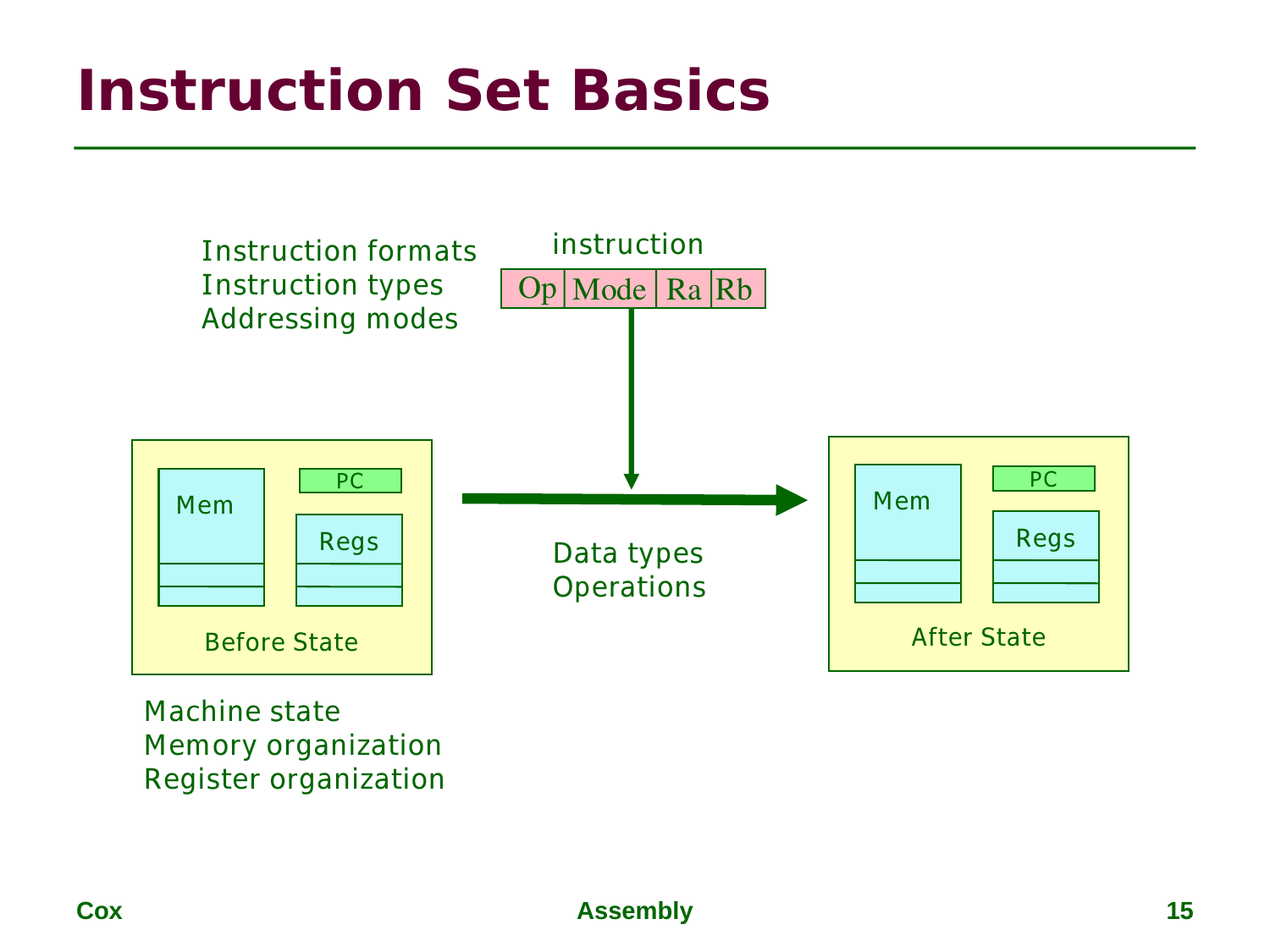

# Instruction Set Basics
instruction
Instruction formats
Instruction types
Addressing modes
Op
Mode
Ra
Rb

Mem

Regs

After State

Mem

Regs

Before State
PC
PC

Data types
Operations
Machine state
Memory organization
Register organization
Cox
Assembly
15